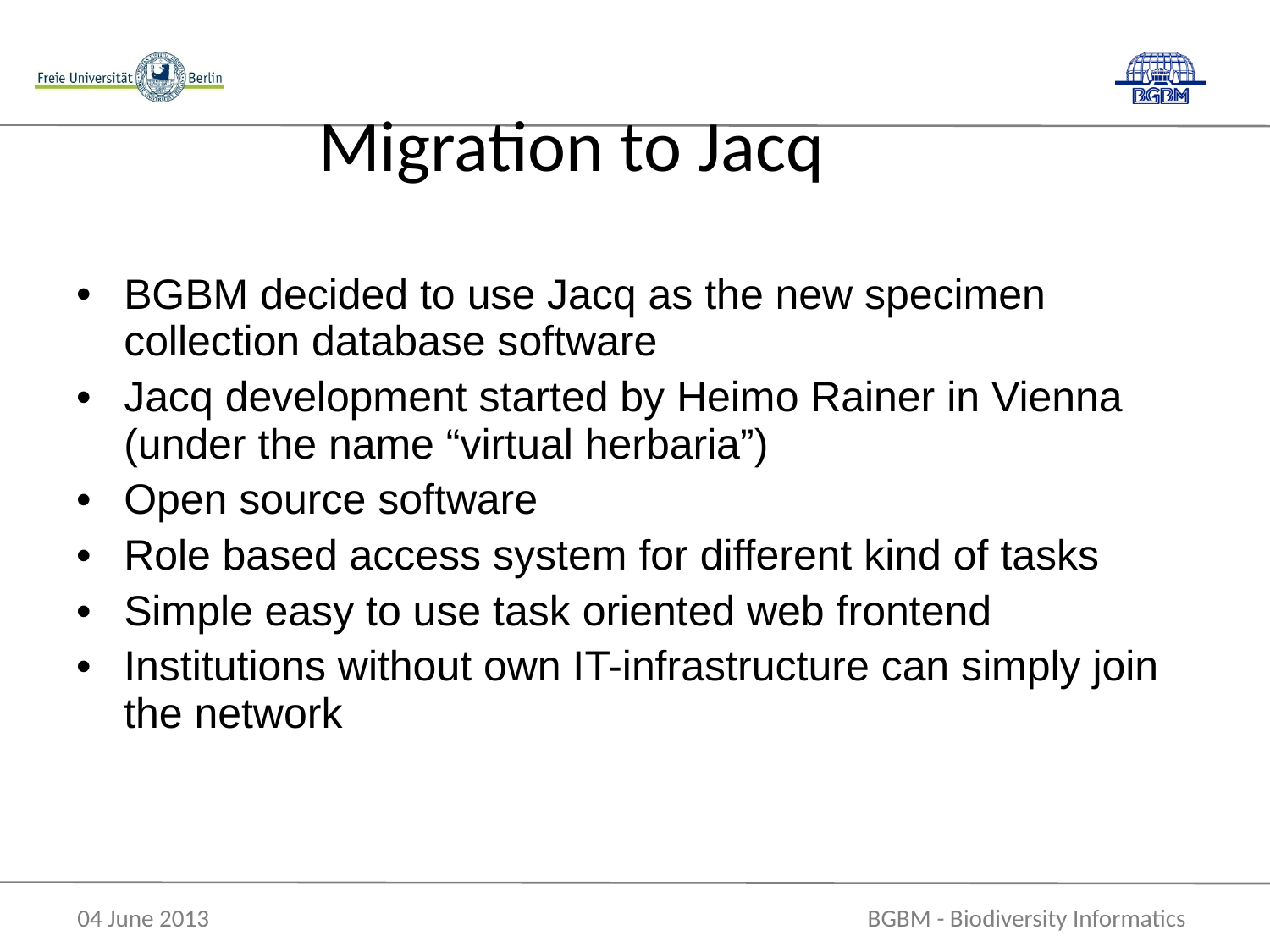

Migration to Jacq

BGBM decided to use Jacq as the new specimen collection database software
Jacq development started by Heimo Rainer in Vienna (under the name “virtual herbaria”)
Open source software
Role based access system for different kind of tasks
Simple easy to use task oriented web frontend
Institutions without own IT-infrastructure can simply join the network